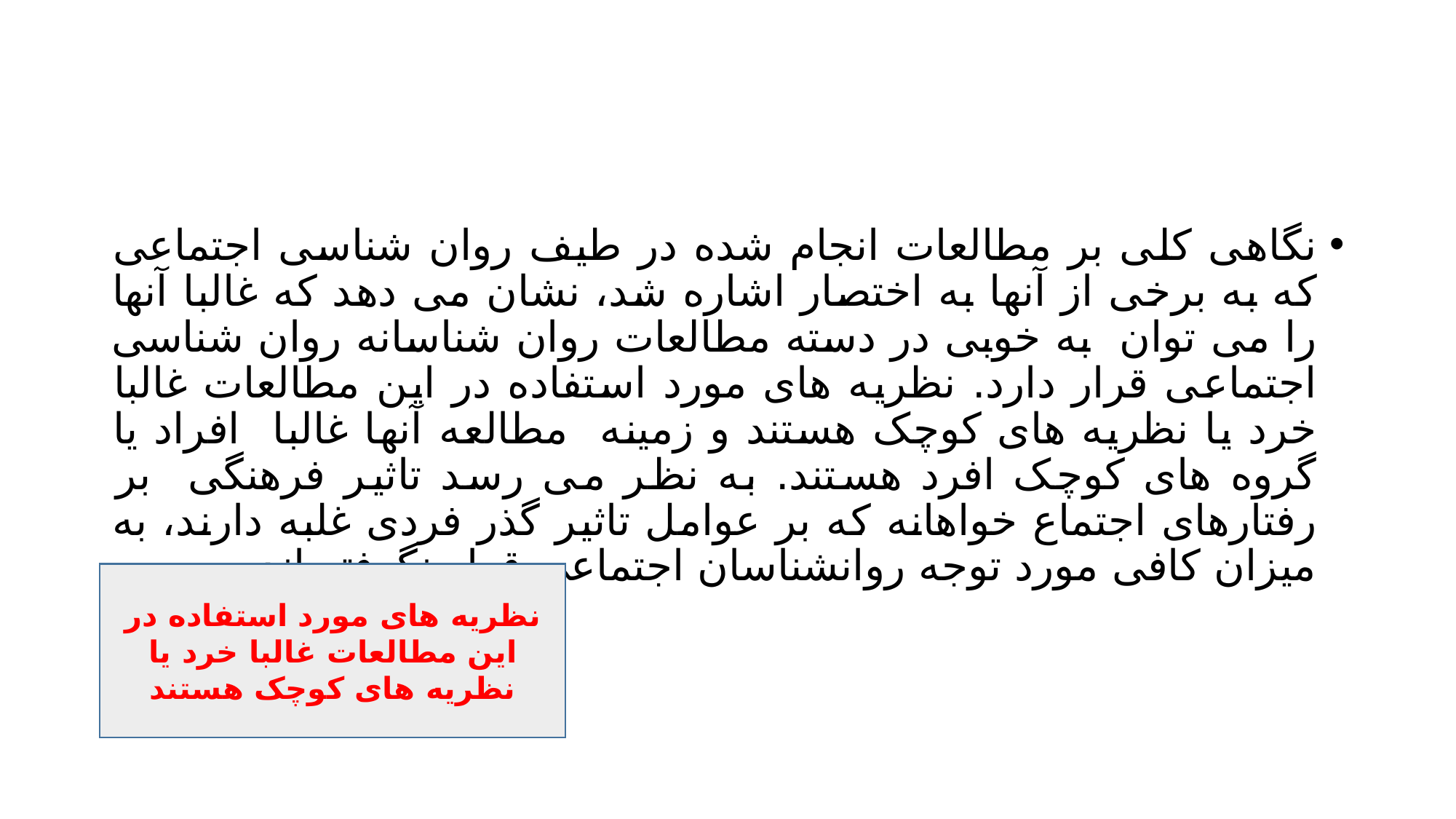

#
نگاهی کلی بر مطالعات انجام شده در طیف روان شناسی اجتماعی که به برخی از آنها به اختصار اشاره شد، نشان می دهد که غالبا آنها را می توان  به خوبی در دسته مطالعات روان شناسانه روان شناسی اجتماعی قرار دارد. نظریه های مورد استفاده در این مطالعات غالبا خرد یا نظریه های کوچک هستند و زمینه  مطالعه آنها غالبا  افراد یا گروه های کوچک افرد هستند. به نظر می رسد تاثیر فرهنگی  بر رفتارهای اجتماع خواهانه که بر عوامل تاثیر گذر فردی غلبه دارند، به میزان کافی مورد توجه روانشناسان اجتماعی قرار نگرفته اند
نظریه های مورد استفاده در این مطالعات غالبا خرد یا نظریه های کوچک هستند